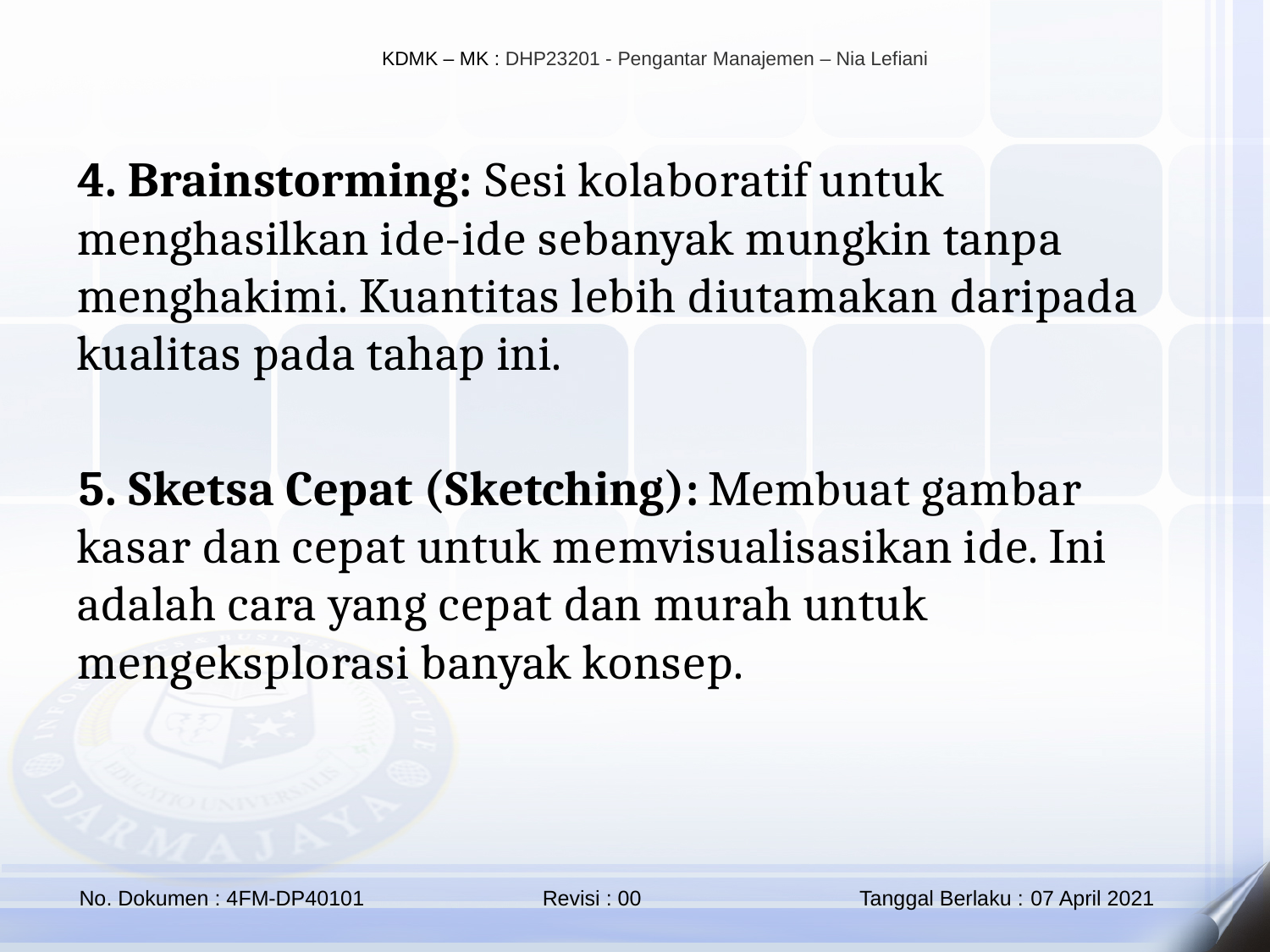

4. Brainstorming: Sesi kolaboratif untuk menghasilkan ide-ide sebanyak mungkin tanpa menghakimi. Kuantitas lebih diutamakan daripada kualitas pada tahap ini.

5. Sketsa Cepat (Sketching): Membuat gambar kasar dan cepat untuk memvisualisasikan ide. Ini adalah cara yang cepat dan murah untuk mengeksplorasi banyak konsep.